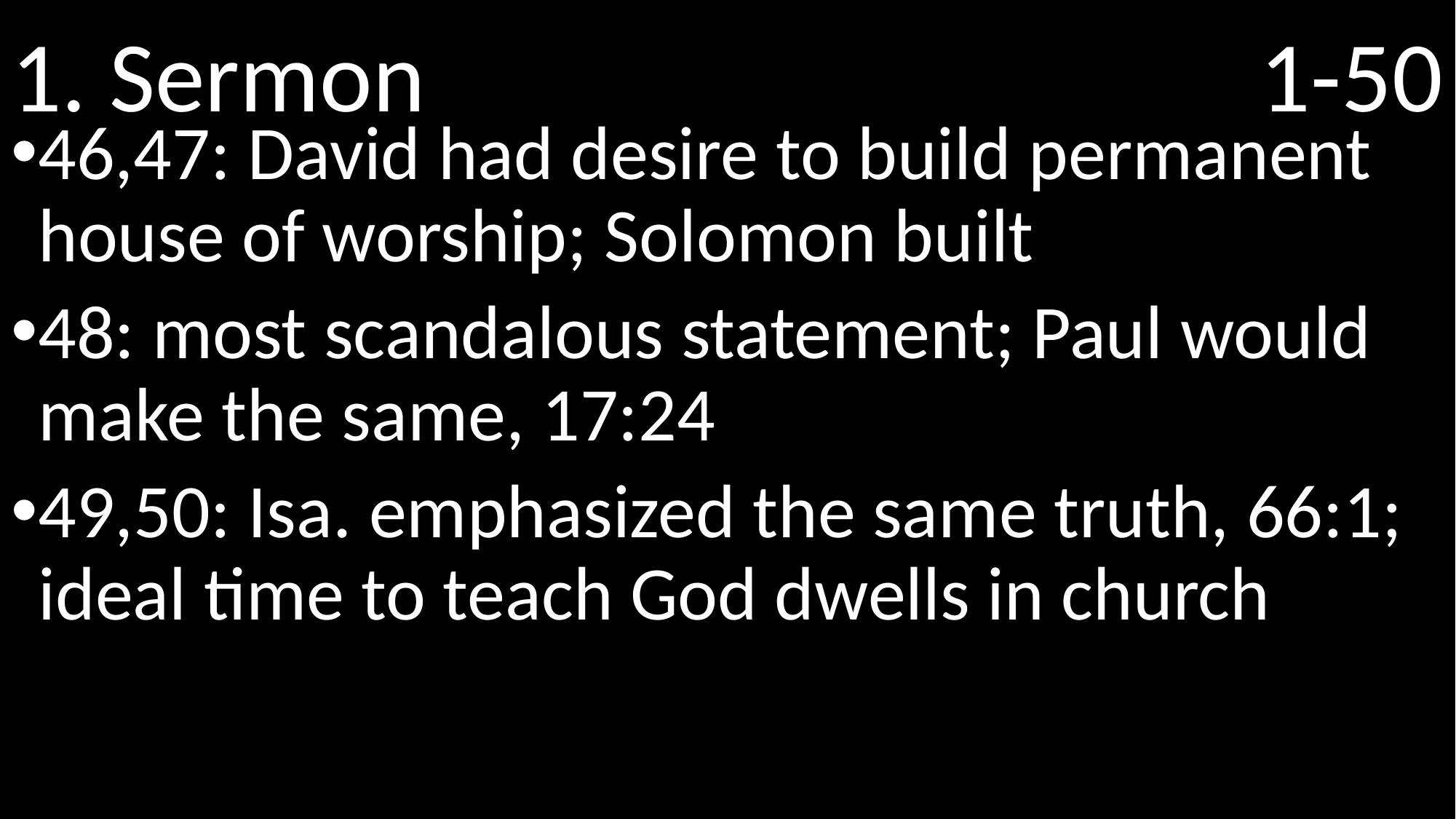

# 1. Sermon							       1-50
46,47: David had desire to build permanent house of worship; Solomon built
48: most scandalous statement; Paul would make the same, 17:24
49,50: Isa. emphasized the same truth, 66:1; ideal time to teach God dwells in church